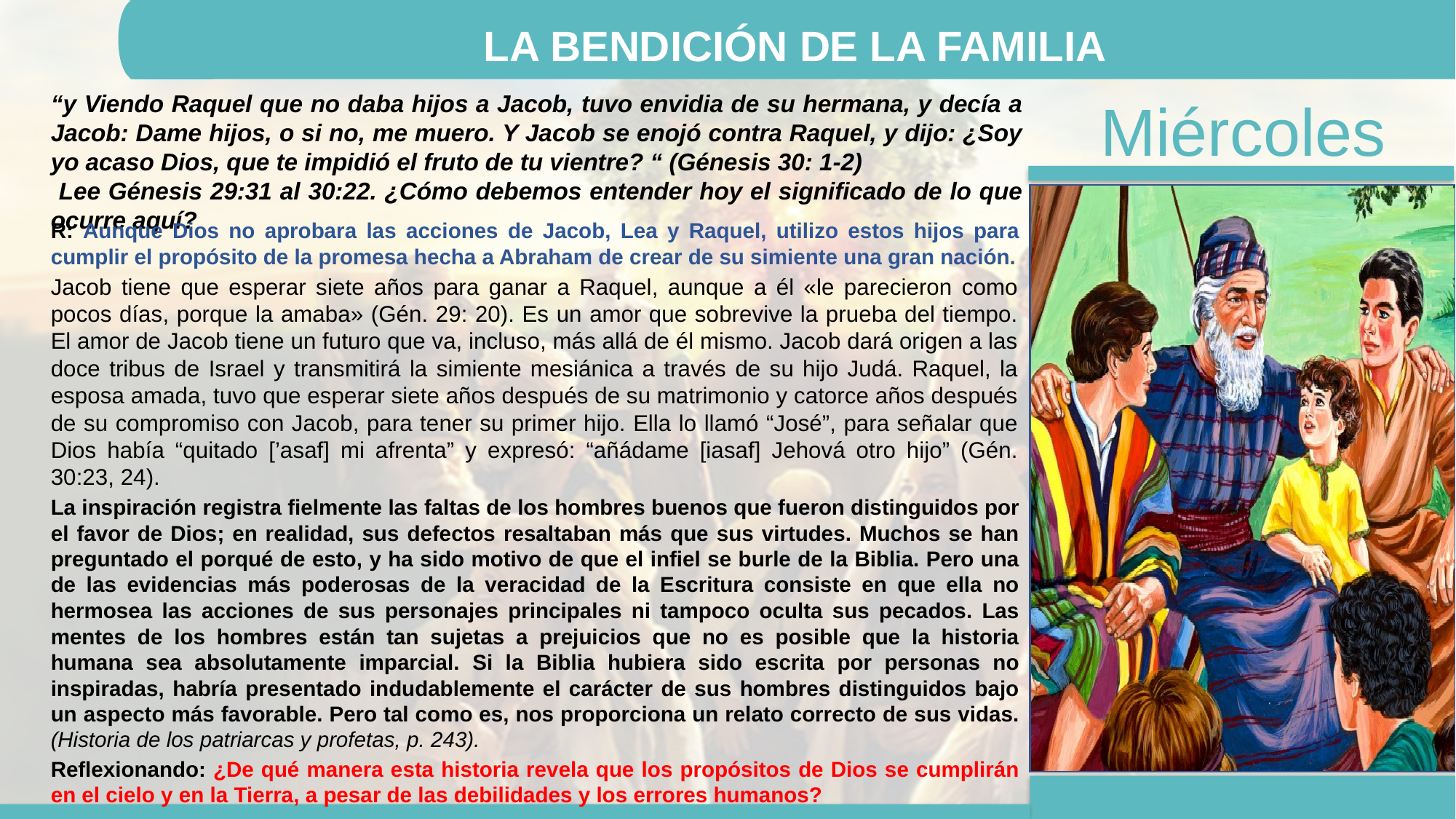

LA BENDICIÓN DE LA FAMILIA
“y Viendo Raquel que no daba hijos a Jacob, tuvo envidia de su hermana, y decía a Jacob: Dame hijos, o si no, me muero. Y Jacob se enojó contra Raquel, y dijo: ¿Soy yo acaso Dios, que te impidió el fruto de tu vientre? “ (Génesis 30: 1-2)
 Lee Génesis 29:31 al 30:22. ¿Cómo debemos entender hoy el significado de lo que ocurre aquí?

R: Aunque Dios no aprobara las acciones de Jacob, Lea y Raquel, utilizo estos hijos para cumplir el propósito de la promesa hecha a Abraham de crear de su simiente una gran nación.
Jacob tiene que esperar siete años para ganar a Raquel, aunque a él «le parecieron como pocos días, porque la amaba» (Gén. 29: 20). Es un amor que sobrevive la prueba del tiempo. El amor de Jacob tiene un futuro que va, incluso, más allá de él mismo. Jacob dará origen a las doce tribus de Israel y transmitirá la simiente mesiánica a través de su hijo Judá. Raquel, la esposa amada, tuvo que esperar siete años después de su matrimonio y catorce años después de su compromiso con Jacob, para tener su primer hijo. Ella lo llamó “José”, para señalar que Dios había “quitado [’asaf] mi afrenta” y expresó: “añádame [iasaf] Jehová otro hijo” (Gén. 30:23, 24).
La inspiración registra fielmente las faltas de los hombres buenos que fueron distinguidos por el favor de Dios; en realidad, sus defectos resaltaban más que sus virtudes. Muchos se han preguntado el porqué de esto, y ha sido motivo de que el infiel se burle de la Biblia. Pero una de las evidencias más poderosas de la veracidad de la Escritura consiste en que ella no hermosea las acciones de sus personajes principales ni tampoco oculta sus pecados. Las mentes de los hombres están tan sujetas a prejuicios que no es posible que la historia humana sea absolutamente imparcial. Si la Biblia hubiera sido escrita por personas no inspiradas, habría presentado indudablemente el carácter de sus hombres distinguidos bajo un aspecto más favorable. Pero tal como es, nos proporciona un relato correcto de sus vidas. (Historia de los patriarcas y profetas, p. 243).
Reflexionando: ¿De qué manera esta historia revela que los propósitos de Dios se cumplirán en el cielo y en la Tierra, a pesar de las debilidades y los errores humanos?